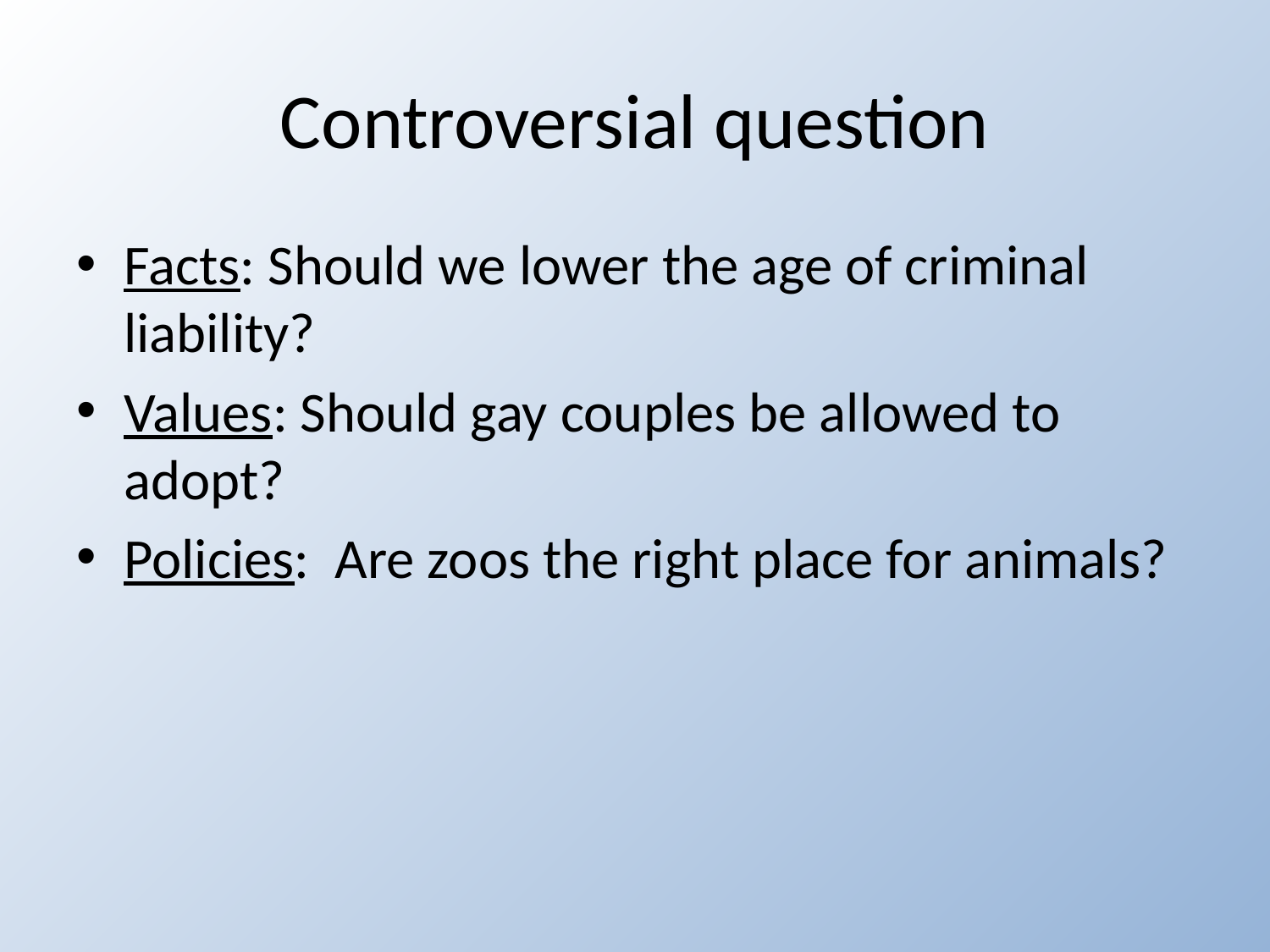

# Controversial question
Facts: Should we lower the age of criminal liability?
Values: Should gay couples be allowed to adopt?
Policies:  Are zoos the right place for animals?